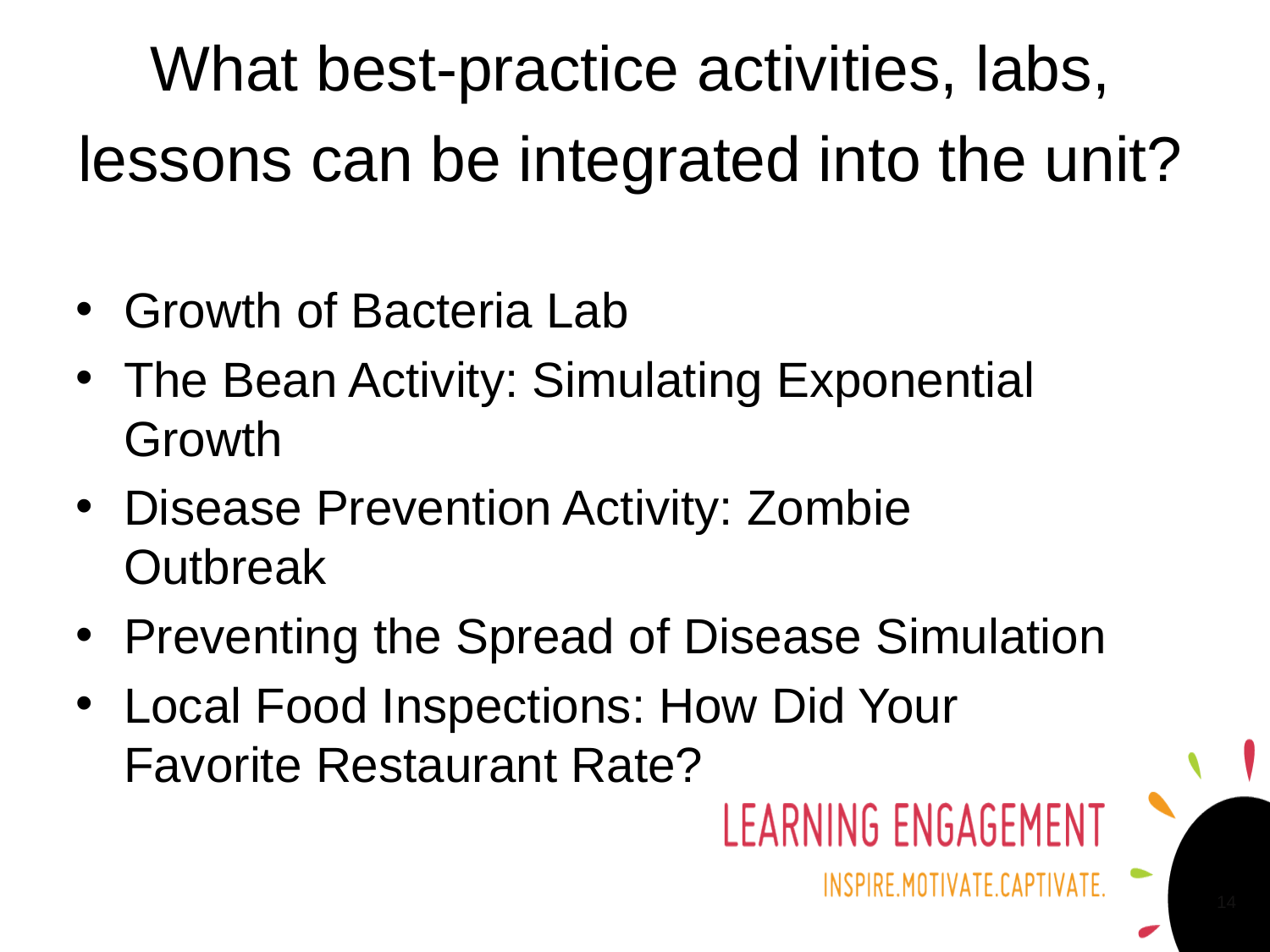

# What best-practice activities, labs, lessons can be integrated into the unit?

Growth of Bacteria Lab
The Bean Activity: Simulating Exponential Growth
Disease Prevention Activity: Zombie Outbreak
Preventing the Spread of Disease Simulation
Local Food Inspections: How Did Your Favorite Restaurant Rate?

14